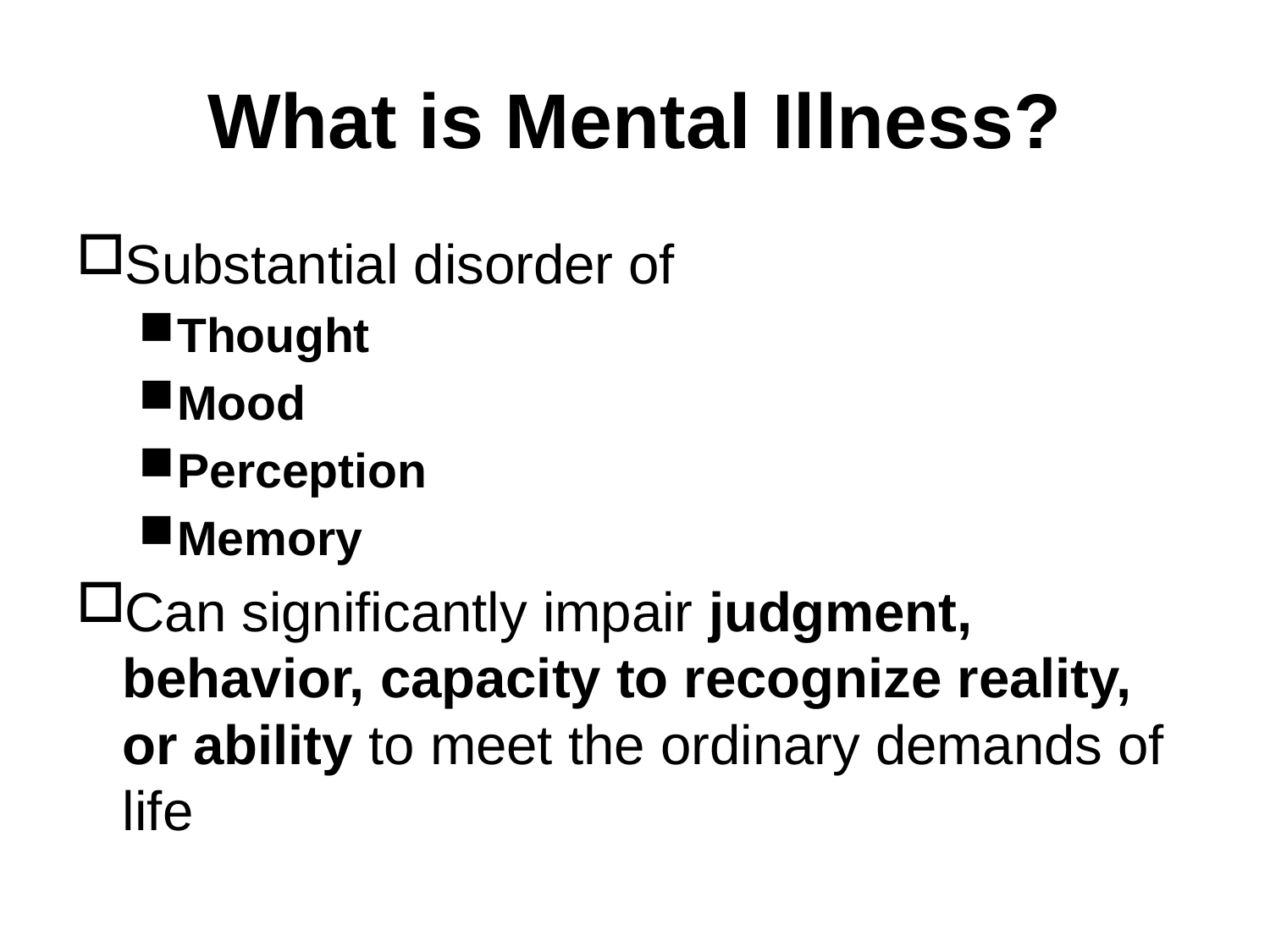

# What is Mental Illness?
Substantial disorder of
Thought
Mood
Perception
Memory
Can significantly impair judgment, behavior, capacity to recognize reality, or ability to meet the ordinary demands of life